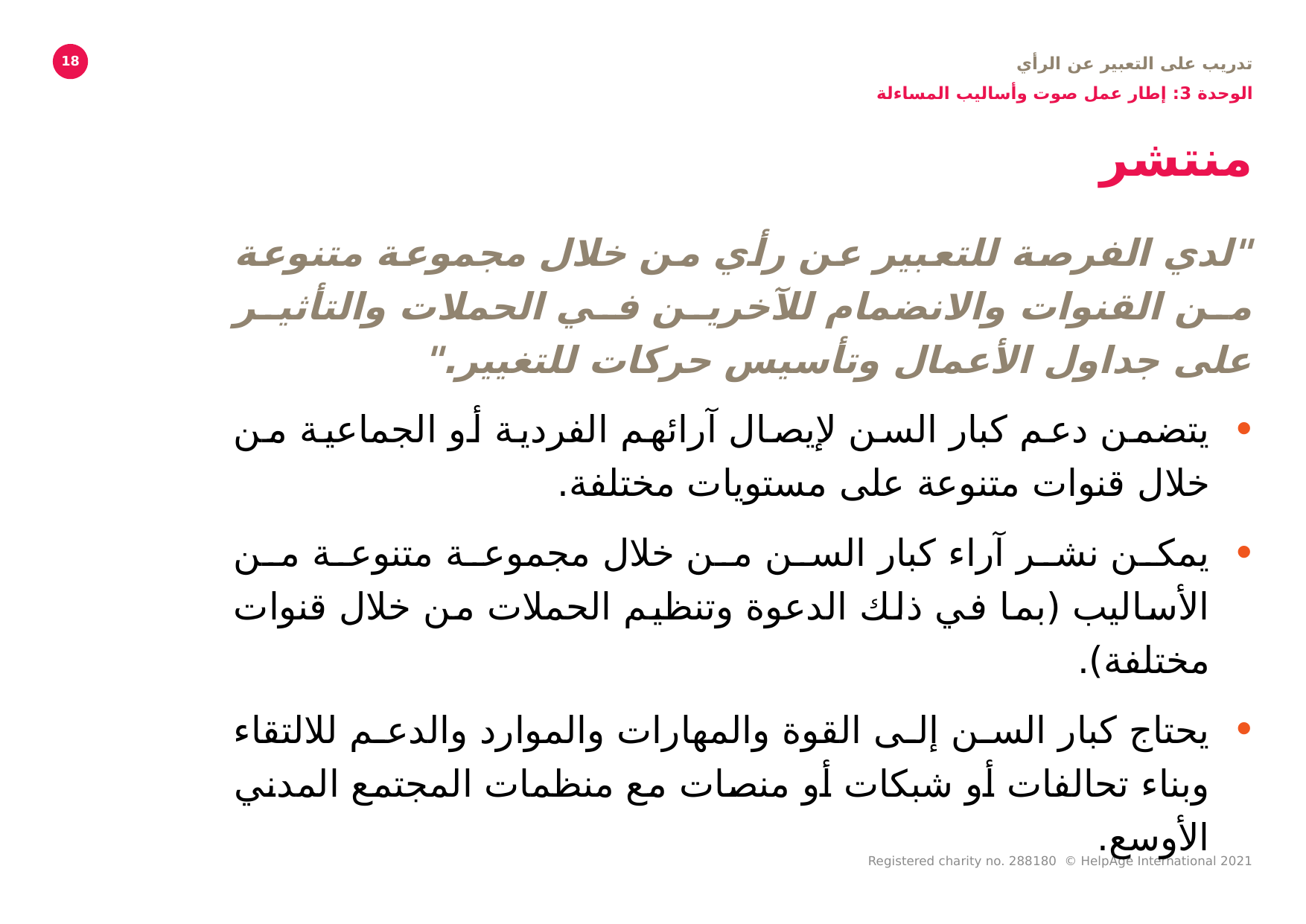

تدريب على التعبير عن الرأي
الوحدة 3: إطار عمل صوت وأساليب المساءلة

18
# منتشر
"لدي الفرصة للتعبير عن رأي من خلال مجموعة متنوعة من القنوات والانضمام للآخرين في الحملات والتأثير على جداول الأعمال وتأسيس حركات للتغيير."
يتضمن دعم كبار السن لإيصال آرائهم الفردية أو الجماعية من خلال قنوات متنوعة على مستويات مختلفة.
يمكن نشر آراء كبار السن من خلال مجموعة متنوعة من الأساليب (بما في ذلك الدعوة وتنظيم الحملات من خلال قنوات مختلفة).
يحتاج كبار السن إلى القوة والمهارات والموارد والدعم للالتقاء وبناء تحالفات أو شبكات أو منصات مع منظمات المجتمع المدني الأوسع.